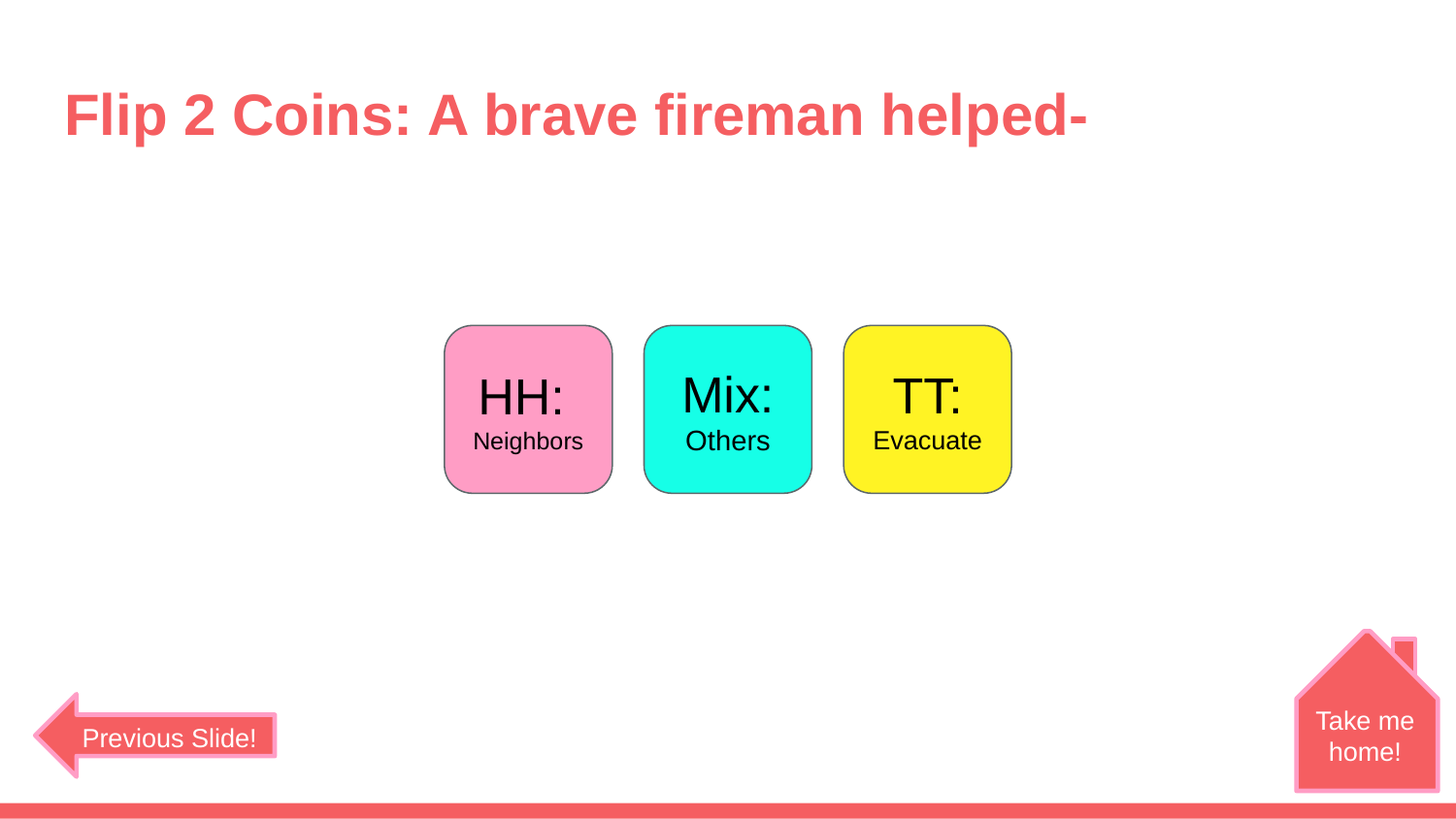

# Flip 2 Coins: A brave fireman helped-
HH:
Neighbors
Mix:
Others
TT:
Evacuate

Take me home!

Previous Slide!